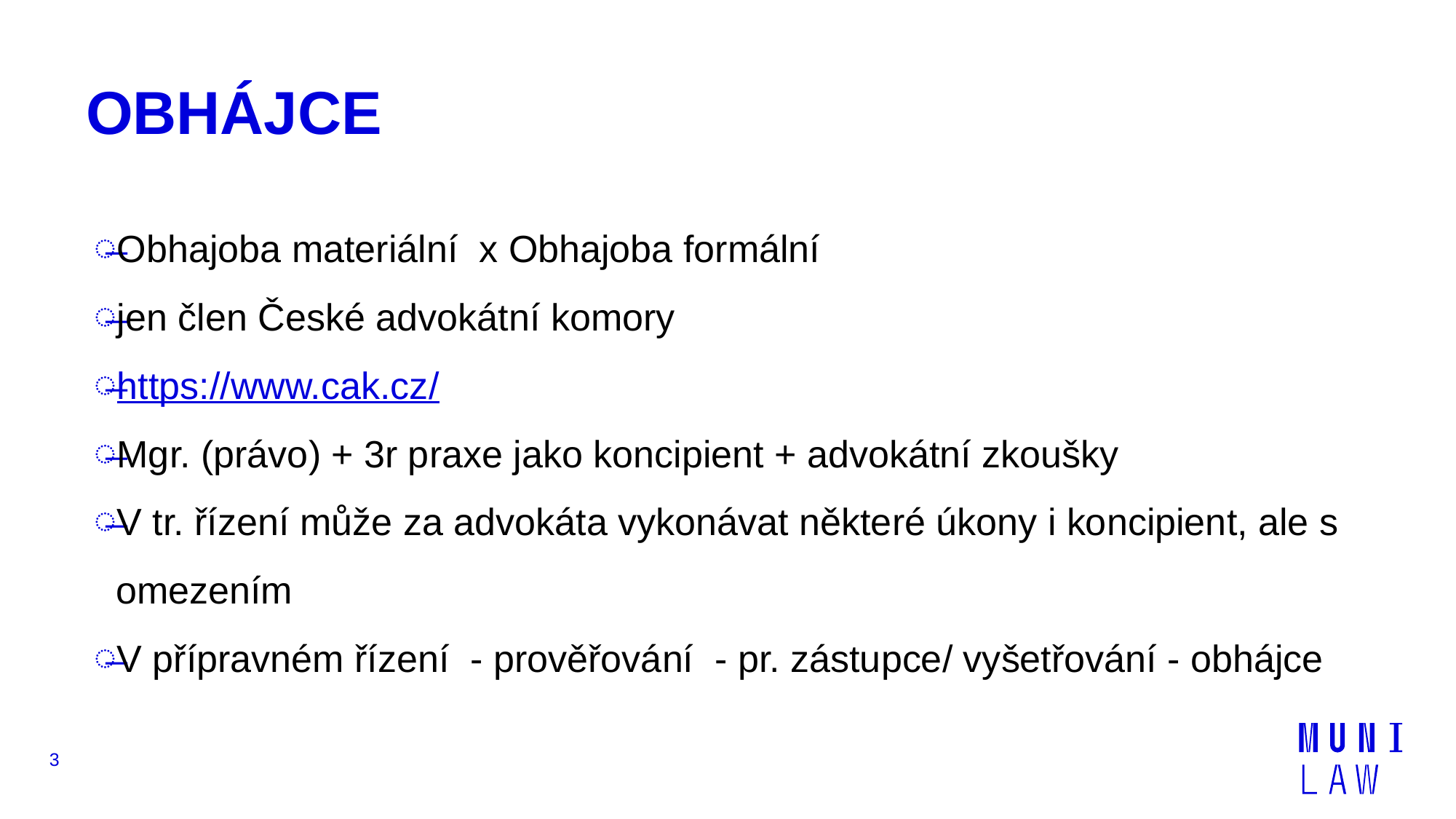

# OBHÁJCE
Obhajoba materiální  x Obhajoba formální
jen člen České advokátní komory
https://www.cak.cz/
Mgr. (právo) + 3r praxe jako koncipient + advokátní zkoušky
V tr. řízení může za advokáta vykonávat některé úkony i koncipient, ale s omezením
V přípravném řízení  - prověřování  - pr. zástupce/ vyšetřování - obhájce
3